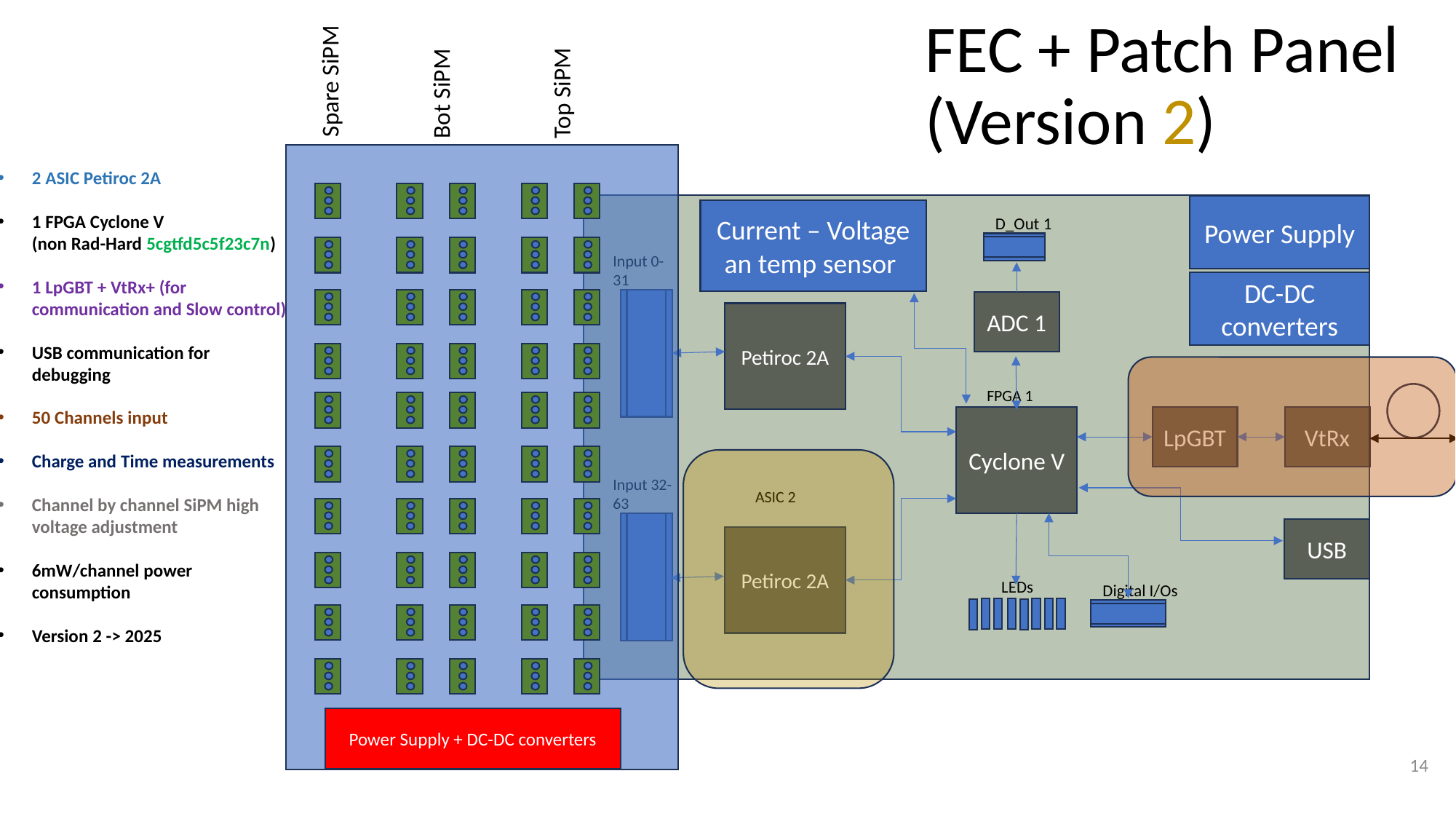

# FEC + Patch Panel (Version 2)
Spare SiPM
Bot SiPM
Top SiPM

2 ASIC Petiroc 2A

1 FPGA Cyclone V
(non Rad-Hard 5cgtfd5c5f23c7n)

1 LpGBT + VtRx+ (for communication and Slow control)

USB communication for debugging

50 Channels input

Charge and Time measurements

Channel by channel SiPM high voltage adjustment

6mW/channel power consumption

Version 2 -> 2025

Power Supply
D_Out 1

Input 0-31
ASIC 1
DC-DC converters

ADC 1
Petiroc 2A
FPGA 1
Cyclone V
VtRx
LpGBT
Input 32-63
ASIC 2

USB
Petiroc 2A
LEDs
Digital I/Os

Current – Voltage an temp sensor

Power Supply + DC-DC converters
14